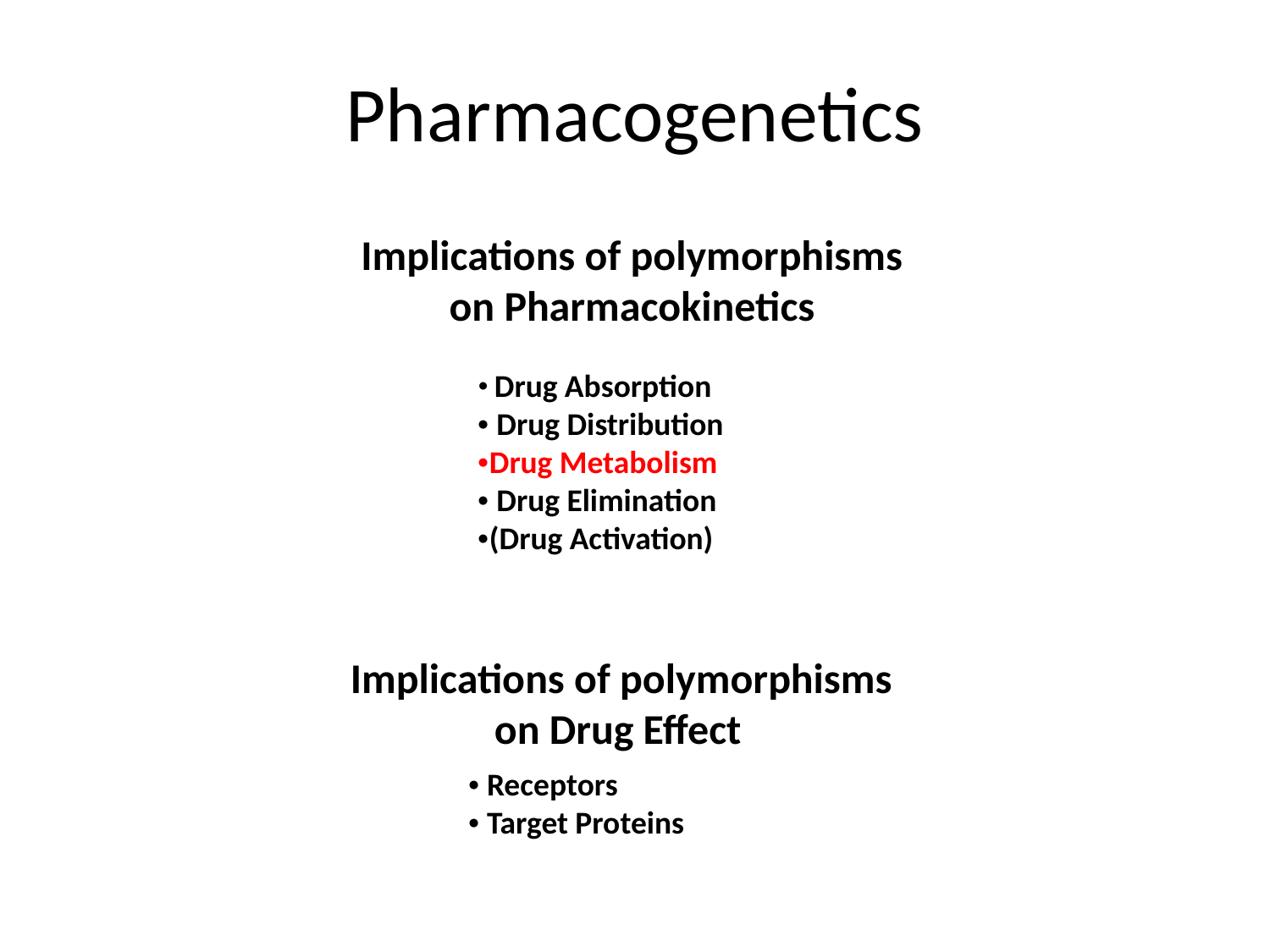

# Pharmacogenetics
Implications of polymorphisms
on Pharmacokinetics
 Drug Absorption
 Drug Distribution
Drug Metabolism
 Drug Elimination
(Drug Activation)

Implications of polymorphisms
on Drug Effect
 Receptors
 Target Proteins